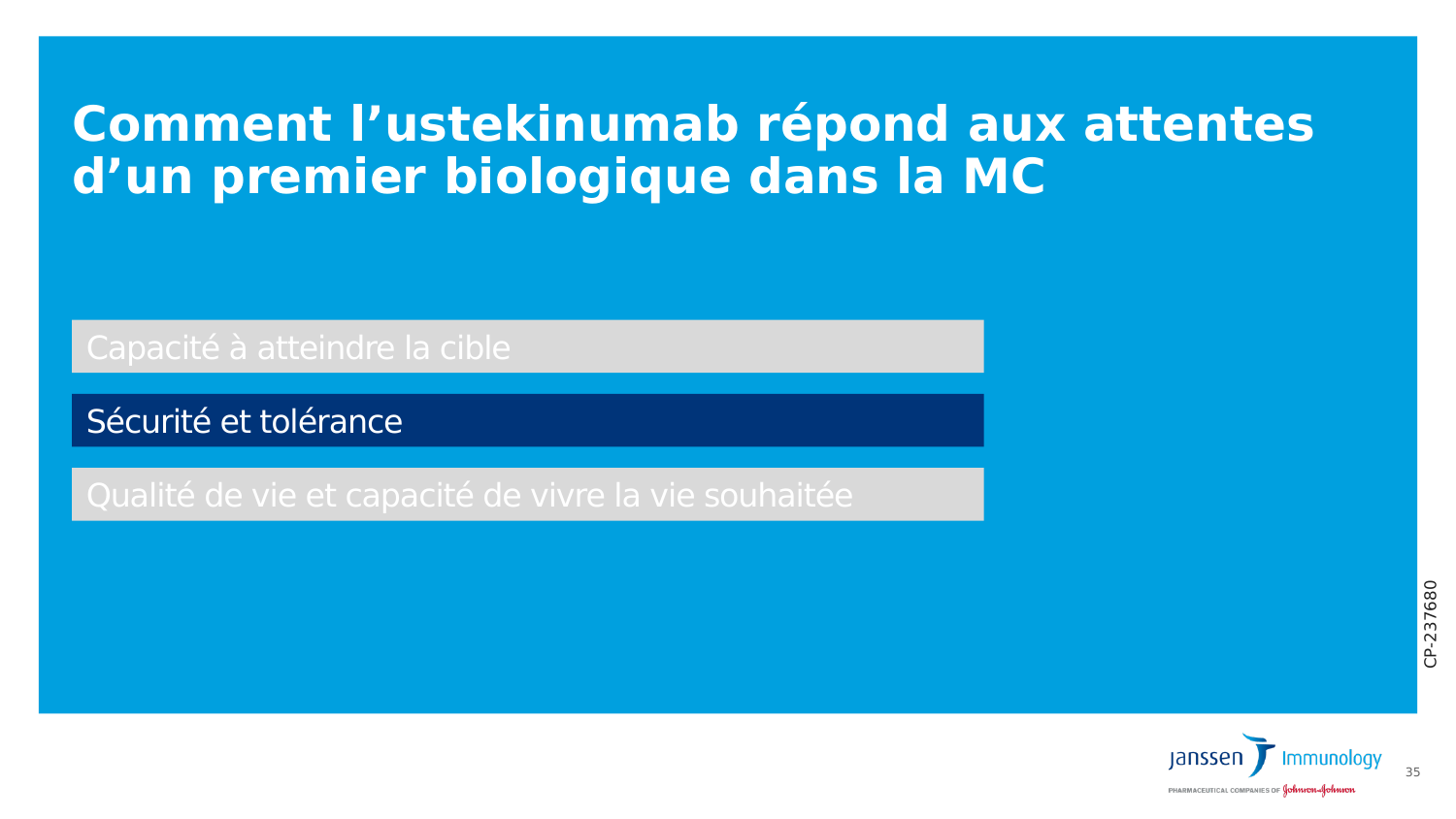

# Comment l’ustekinumab répond aux attentes d’un premier biologique dans la MC
Capacité à atteindre la cible
Sécurité et tolérance
Qualité de vie et capacité de vivre la vie souhaitée
CP-237680

35